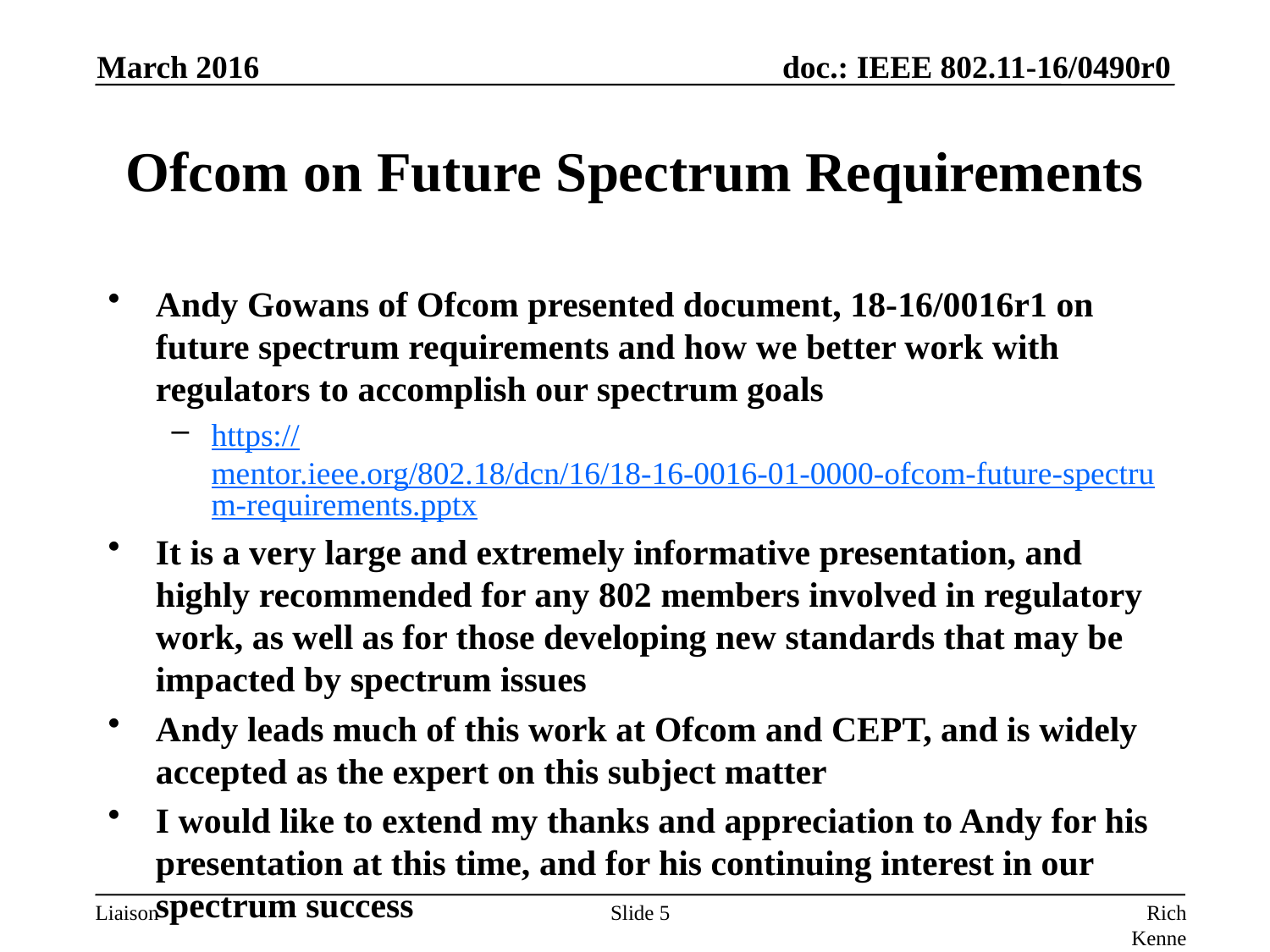

March 2016
# Ofcom on Future Spectrum Requirements
Andy Gowans of Ofcom presented document, 18-16/0016r1 on future spectrum requirements and how we better work with regulators to accomplish our spectrum goals
https://mentor.ieee.org/802.18/dcn/16/18-16-0016-01-0000-ofcom-future-spectrum-requirements.pptx
It is a very large and extremely informative presentation, and highly recommended for any 802 members involved in regulatory work, as well as for those developing new standards that may be impacted by spectrum issues
Andy leads much of this work at Ofcom and CEPT, and is widely accepted as the expert on this subject matter
I would like to extend my thanks and appreciation to Andy for his presentation at this time, and for his continuing interest in our spectrum success
Slide 5
Rich Kennedy, HP Enterprise